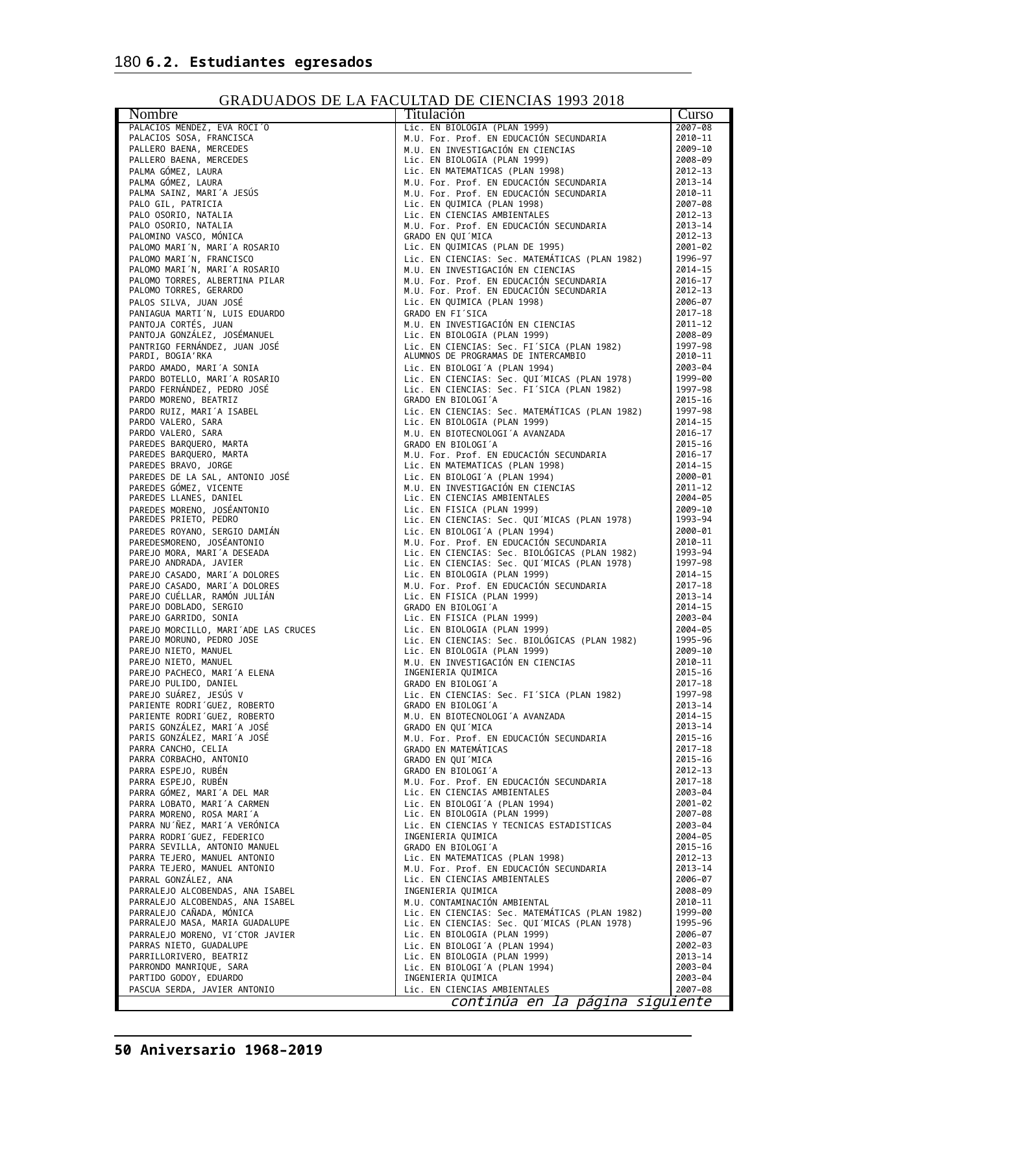

180 6.2. Estudiantes egresados
GRADUADOS DE LA FACULTAD DE CIENCIAS 1993 2018
| Nombre | Titulación | Curso |
| --- | --- | --- |
| PALACIOS MÉNDEZ, EVA ROCI´O | Lic. EN BIOLOGIA (PLAN 1999) | 2007–08 |
| PALACIOS SOSA, FRANCISCA | M.U. For. Prof. EN EDUCACIÓN SECUNDARIA | 2010–11 |
| PALLERO BAENA, MERCEDES | M.U. EN INVESTIGACIÓN EN CIENCIAS | 2009–10 |
| PALLERO BAENA, MERCEDES | Lic. EN BIOLOGIA (PLAN 1999) | 2008–09 |
| PALMA GÓMEZ, LAURA | Lic. EN MATEMATICAS (PLAN 1998) | 2012–13 |
| PALMA GÓMEZ, LAURA | M.U. For. Prof. EN EDUCACIÓN SECUNDARIA | 2013–14 |
| PALMA SAINZ, MARI´A JESÚS | M.U. For. Prof. EN EDUCACIÓN SECUNDARIA | 2010–11 |
| PALO GIL, PATRICIA | Lic. EN QUIMICA (PLAN 1998) | 2007–08 |
| PALO OSORIO, NATALIA | Lic. EN CIENCIAS AMBIENTALES | 2012–13 |
| PALO OSORIO, NATALIA | M.U. For. Prof. EN EDUCACIÓN SECUNDARIA | 2013–14 |
| PALOMINO VASCO, MÓNICA | GRADO EN QUI´MICA | 2012–13 |
| PALOMO MARI´N, MARI´A ROSARIO | Lic. EN QUIMICAS (PLAN DE 1995) | 2001–02 |
| PALOMO MARI´N, FRANCISCO | Lic. EN CIENCIAS: Sec. MATEMÁTICAS (PLAN 1982) | 1996–97 |
| PALOMO MARI´N, MARI´A ROSARIO | M.U. EN INVESTIGACIÓN EN CIENCIAS | 2014–15 |
| PALOMO TORRES, ALBERTINA PILAR | M.U. For. Prof. EN EDUCACIÓN SECUNDARIA | 2016–17 |
| PALOMO TORRES, GERARDO | M.U. For. Prof. EN EDUCACIÓN SECUNDARIA | 2012–13 |
| PALOS SILVA, JUAN JOSÉ | Lic. EN QUIMICA (PLAN 1998) | 2006–07 |
| PANIAGUA MARTI´N, LUIS EDUARDO | GRADO EN FI´SICA | 2017–18 |
| PANTOJA CORTÉS, JUAN | M.U. EN INVESTIGACIÓN EN CIENCIAS | 2011–12 |
| PANTOJA GONZÁLEZ, JOSÉMANUEL | Lic. EN BIOLOGIA (PLAN 1999) | 2008–09 |
| PANTRIGO FERNÁNDEZ, JUAN JOSÉ | Lic. EN CIENCIAS: Sec. FI´SICA (PLAN 1982) | 1997–98 |
| PARDI, BOGIA’RKA | ALUMNOS DE PROGRAMAS DE INTERCAMBIO | 2010–11 |
| PARDO AMADO, MARI´A SONIA | Lic. EN BIOLOGI´A (PLAN 1994) | 2003–04 |
| PARDO BOTELLO, MARI´A ROSARIO | Lic. EN CIENCIAS: Sec. QUI´MICAS (PLAN 1978) | 1999–00 |
| PARDO FERNÁNDEZ, PEDRO JOSÉ | Lic. EN CIENCIAS: Sec. FI´SICA (PLAN 1982) | 1997–98 |
| PARDO MORENO, BEATRIZ | GRADO EN BIOLOGI´A | 2015–16 |
| PARDO RUIZ, MARI´A ISABEL | Lic. EN CIENCIAS: Sec. MATEMÁTICAS (PLAN 1982) | 1997–98 |
| PARDO VALERO, SARA | Lic. EN BIOLOGIA (PLAN 1999) | 2014–15 |
| PARDO VALERO, SARA | M.U. EN BIOTECNOLOGI´A AVANZADA | 2016–17 |
| PAREDES BARQUERO, MARTA | GRADO EN BIOLOGI´A | 2015–16 |
| PAREDES BARQUERO, MARTA | M.U. For. Prof. EN EDUCACIÓN SECUNDARIA | 2016–17 |
| PAREDES BRAVO, JORGE | Lic. EN MATEMATICAS (PLAN 1998) | 2014–15 |
| PAREDES DE LA SAL, ANTONIO JOSÉ | Lic. EN BIOLOGI´A (PLAN 1994) | 2000–01 |
| PAREDES GÓMEZ, VICENTE | M.U. EN INVESTIGACIÓN EN CIENCIAS | 2011–12 |
| PAREDES LLANES, DANIEL | Lic. EN CIENCIAS AMBIENTALES | 2004–05 |
| PAREDES MORENO, JOSÉANTONIO | Lic. EN FISICA (PLAN 1999) | 2009–10 |
| PAREDES PRIETO, PEDRO | Lic. EN CIENCIAS: Sec. QUI´MICAS (PLAN 1978) | 1993–94 |
| PAREDES ROYANO, SERGIO DAMIÁN | Lic. EN BIOLOGI´A (PLAN 1994) | 2000–01 |
| PAREDESMORENO, JOSÉANTONIO | M.U. For. Prof. EN EDUCACIÓN SECUNDARIA | 2010–11 |
| PAREJO MORA, MARI´A DESEADA | Lic. EN CIENCIAS: Sec. BIOLÓGICAS (PLAN 1982) | 1993–94 |
| PAREJO ANDRADA, JAVIER | Lic. EN CIENCIAS: Sec. QUI´MICAS (PLAN 1978) | 1997–98 |
| PAREJO CASADO, MARI´A DOLORES | Lic. EN BIOLOGIA (PLAN 1999) | 2014–15 |
| PAREJO CASADO, MARI´A DOLORES | M.U. For. Prof. EN EDUCACIÓN SECUNDARIA | 2017–18 |
| PAREJO CUÉLLAR, RAMÓN JULIÁN | Lic. EN FISICA (PLAN 1999) | 2013–14 |
| PAREJO DOBLADO, SERGIO | GRADO EN BIOLOGI´A | 2014–15 |
| PAREJO GARRIDO, SONIA | Lic. EN FISICA (PLAN 1999) | 2003–04 |
| PAREJO MORCILLO, MARI´ADE LAS CRUCES | Lic. EN BIOLOGIA (PLAN 1999) | 2004–05 |
| PAREJO MORUNO, PEDRO JOSE | Lic. EN CIENCIAS: Sec. BIOLÓGICAS (PLAN 1982) | 1995–96 |
| PAREJO NIETO, MANUEL | Lic. EN BIOLOGIA (PLAN 1999) | 2009–10 |
| PAREJO NIETO, MANUEL | M.U. EN INVESTIGACIÓN EN CIENCIAS | 2010–11 |
| PAREJO PACHECO, MARI´A ELENA | INGENIERIA QUIMICA | 2015–16 |
| PAREJO PULIDO, DANIEL | GRADO EN BIOLOGI´A | 2017–18 |
| PAREJO SUÁREZ, JESÚS V | Lic. EN CIENCIAS: Sec. FI´SICA (PLAN 1982) | 1997–98 |
| PARIENTE RODRI´GUEZ, ROBERTO | GRADO EN BIOLOGI´A | 2013–14 |
| PARIENTE RODRI´GUEZ, ROBERTO | M.U. EN BIOTECNOLOGI´A AVANZADA | 2014–15 |
| PARIS GONZÁLEZ, MARI´A JOSÉ | GRADO EN QUI´MICA | 2013–14 |
| PARIS GONZÁLEZ, MARI´A JOSÉ | M.U. For. Prof. EN EDUCACIÓN SECUNDARIA | 2015–16 |
| PARRA CANCHO, CELIA | GRADO EN MATEMÁTICAS | 2017–18 |
| PARRA CORBACHO, ANTONIO | GRADO EN QUI´MICA | 2015–16 |
| PARRA ESPEJO, RUBÉN | GRADO EN BIOLOGI´A | 2012–13 |
| PARRA ESPEJO, RUBÉN | M.U. For. Prof. EN EDUCACIÓN SECUNDARIA | 2017–18 |
| PARRA GÓMEZ, MARI´A DEL MAR | Lic. EN CIENCIAS AMBIENTALES | 2003–04 |
| PARRA LOBATO, MARI´A CARMEN | Lic. EN BIOLOGI´A (PLAN 1994) | 2001–02 |
| PARRA MORENO, ROSA MARI´A | Lic. EN BIOLOGIA (PLAN 1999) | 2007–08 |
| PARRA NU´ÑEZ, MARI´A VERÓNICA | Lic. EN CIENCIAS Y TECNICAS ESTADISTICAS | 2003–04 |
| PARRA RODRI´GUEZ, FEDERICO | INGENIERIA QUIMICA | 2004–05 |
| PARRA SEVILLA, ANTONIO MANUEL | GRADO EN BIOLOGI´A | 2015–16 |
| PARRA TEJERO, MANUEL ANTONIO | Lic. EN MATEMATICAS (PLAN 1998) | 2012–13 |
| PARRA TEJERO, MANUEL ANTONIO | M.U. For. Prof. EN EDUCACIÓN SECUNDARIA | 2013–14 |
| PARRAL GONZÁLEZ, ANA | Lic. EN CIENCIAS AMBIENTALES | 2006–07 |
| PARRALEJO ALCOBENDAS, ANA ISABEL | INGENIERIA QUIMICA | 2008–09 |
| PARRALEJO ALCOBENDAS, ANA ISABEL | M.U. CONTAMINACIÓN AMBIENTAL | 2010–11 |
| PARRALEJO CAÑADA, MÓNICA | Lic. EN CIENCIAS: Sec. MATEMÁTICAS (PLAN 1982) | 1999–00 |
| PARRALEJO MASA, MARIA GUADALUPE | Lic. EN CIENCIAS: Sec. QUI´MICAS (PLAN 1978) | 1995–96 |
| PARRALEJO MORENO, VI´CTOR JAVIER | Lic. EN BIOLOGIA (PLAN 1999) | 2006–07 |
| PARRAS NIETO, GUADALUPE | Lic. EN BIOLOGI´A (PLAN 1994) | 2002–03 |
| PARRILLORIVERO, BEATRIZ | Lic. EN BIOLOGIA (PLAN 1999) | 2013–14 |
| PARRONDO MANRIQUE, SARA | Lic. EN BIOLOGI´A (PLAN 1994) | 2003–04 |
| PARTIDO GODOY, EDUARDO | INGENIERIA QUIMICA | 2003–04 |
| PASCUA SERDA, JAVIER ANTONIO | Lic. EN CIENCIAS AMBIENTALES | 2007–08 |
| continúa en la página siguiente |  |  |
50 Aniversario 1968–2019